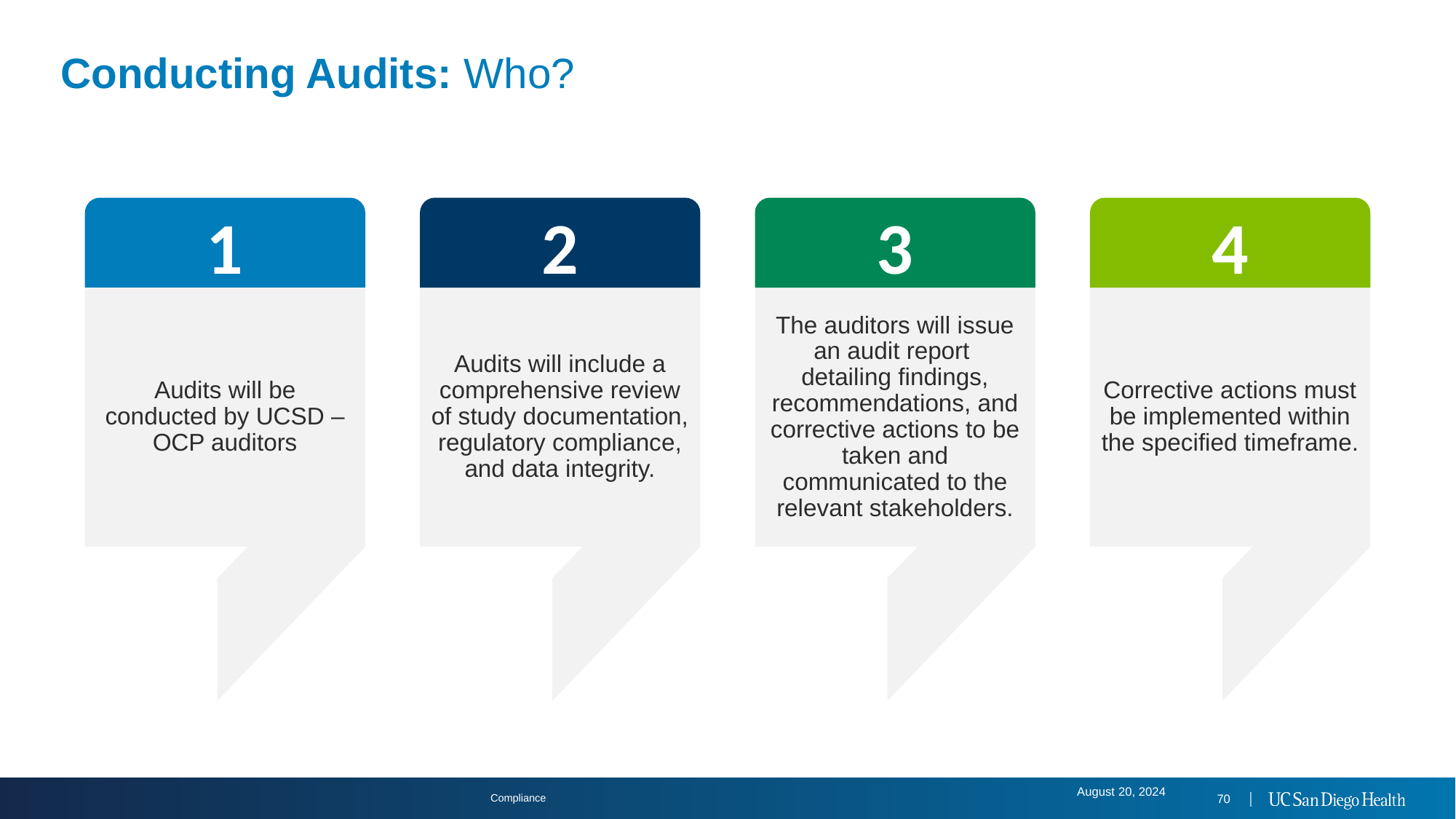

Compliance
# Conducting Audits: Who?
4
3
2
1
Audits will be conducted by UCSD –OCP auditors
Audits will include a comprehensive review of study documentation, regulatory compliance, and data integrity.
The auditors will issue an audit report  detailing findings, recommendations, and corrective actions to be taken and communicated to the relevant stakeholders.
Corrective actions must be implemented within the specified timeframe.

August 20, 2024

70     │